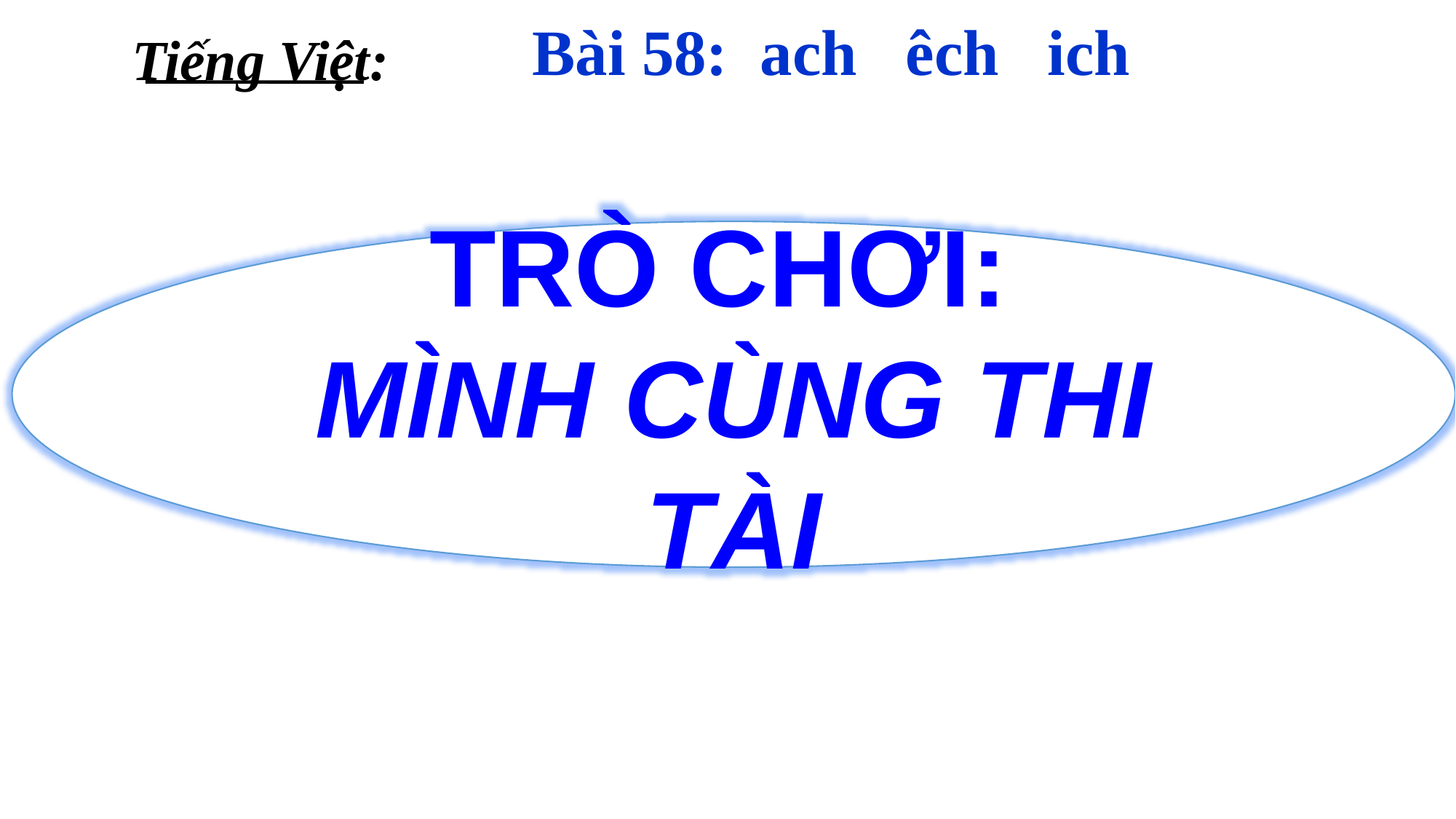

Bài 58:  ach   êch   ich
Tiếng Việt:
TRÒ CHƠI:
MÌNH CÙNG THI TÀI